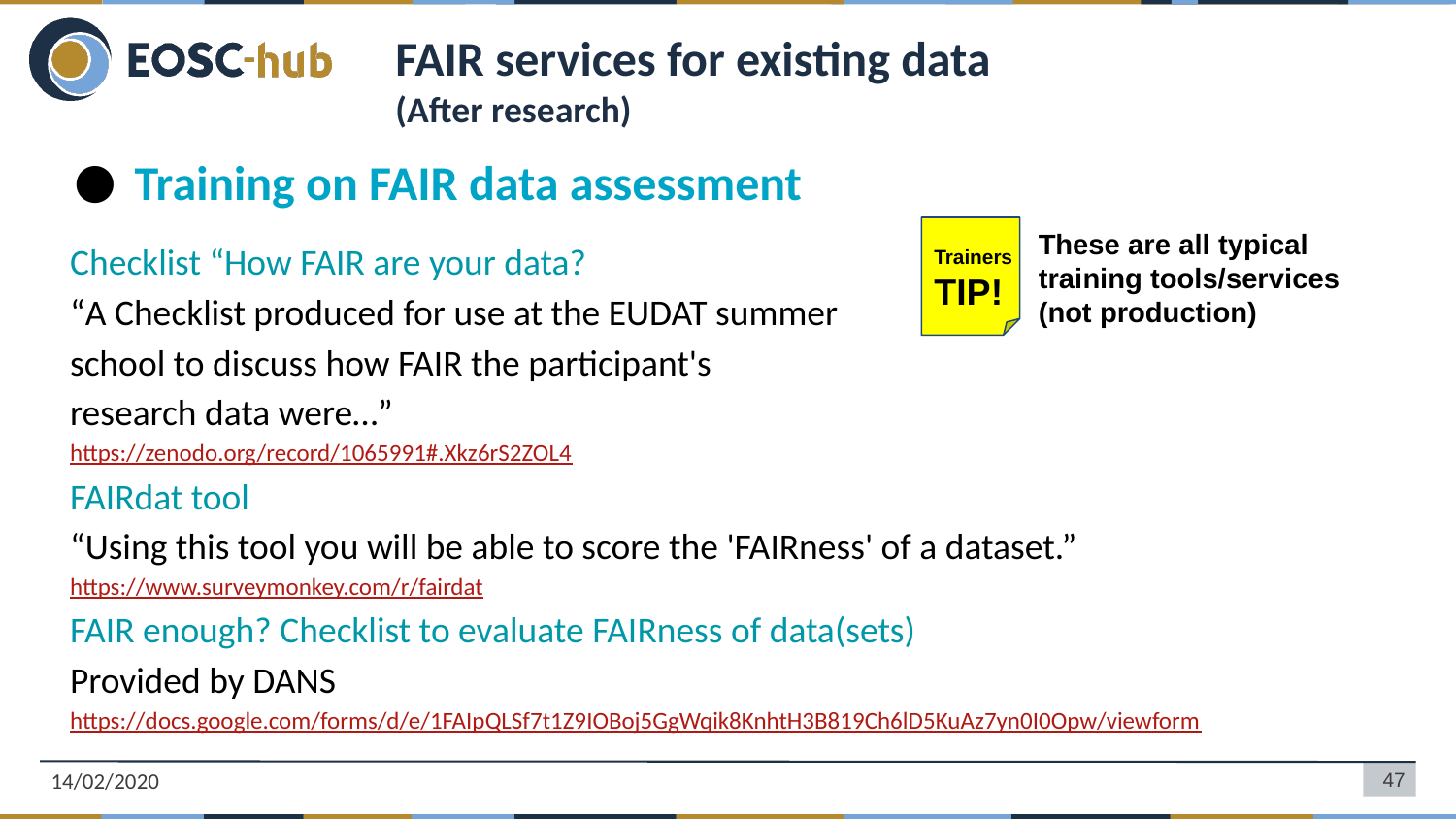

# FAIR services for existing data
(After research)
Training on FAIR data assessment

Checklist “How FAIR are your data?
“A Checklist produced for use at the EUDAT summer
school to discuss how FAIR the participant's
research data were…”
https://zenodo.org/record/1065991#.Xkz6rS2ZOL4
FAIRdat tool
“Using this tool you will be able to score the 'FAIRness' of a dataset.”
https://www.surveymonkey.com/r/fairdat
FAIR enough? Checklist to evaluate FAIRness of data(sets)
Provided by DANS
https://docs.google.com/forms/d/e/1FAIpQLSf7t1Z9IOBoj5GgWqik8KnhtH3B819Ch6lD5KuAz7yn0I0Opw/viewform

These are all typical training tools/services
(not production)

Trainers
TIP!
14/02/2020
47